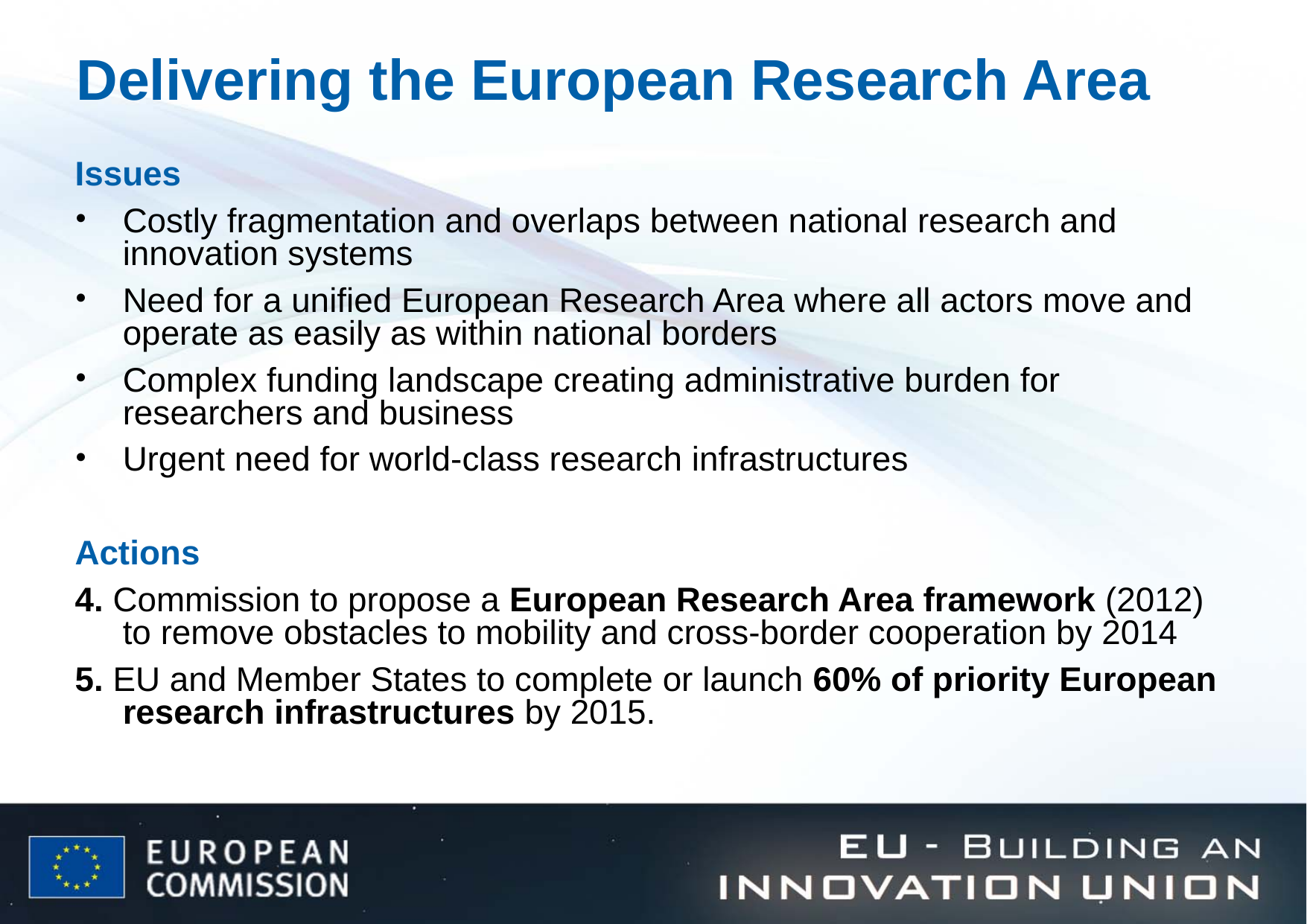

# Delivering the European Research Area
Issues
Costly fragmentation and overlaps between national research and innovation systems
Need for a unified European Research Area where all actors move and operate as easily as within national borders
Complex funding landscape creating administrative burden for researchers and business
Urgent need for world-class research infrastructures

Actions
4. Commission to propose a European Research Area framework (2012) to remove obstacles to mobility and cross-border cooperation by 2014
5. EU and Member States to complete or launch 60% of priority European research infrastructures by 2015.